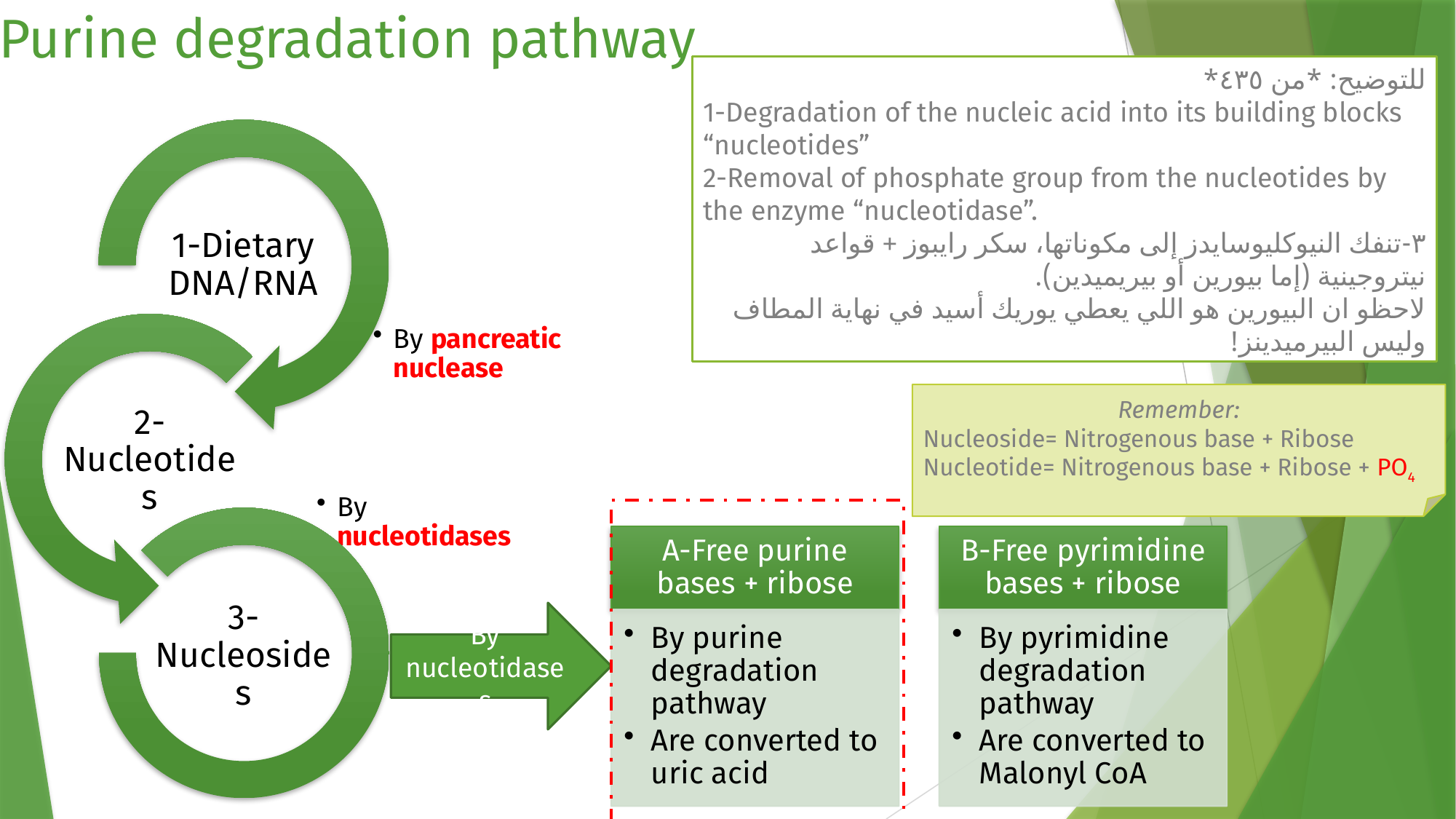

# Purine degradation pathway
للتوضيح: *من ٤٣٥*
1-Degradation of the nucleic acid into its building blocks “nucleotides”
2-Removal of phosphate group from the nucleotides by the enzyme “nucleotidase”.
٣-تنفك النيوكليوسايدز إلى مكوناتها، سكر رايبوز + قواعد نيتروجينية (إما بيورين أو بيريميدين).
لاحظو ان البيورين هو اللي يعطي يوريك أسيد في نهاية المطاف وليس البيرميدينز!
By pancreatic nuclease
1-Dietary DNA/RNA
By nucleotidases
2-Nucleotides
3-Nucleosides
Remember:
Nucleoside= Nitrogenous base + Ribose
Nucleotide= Nitrogenous base + Ribose + PO4
A-Free purine bases + ribose
By purine degradation pathway
Are converted to uric acid
B-Free pyrimidine bases + ribose
By pyrimidine degradation pathway
Are converted to Malonyl CoA

By nucleotidases